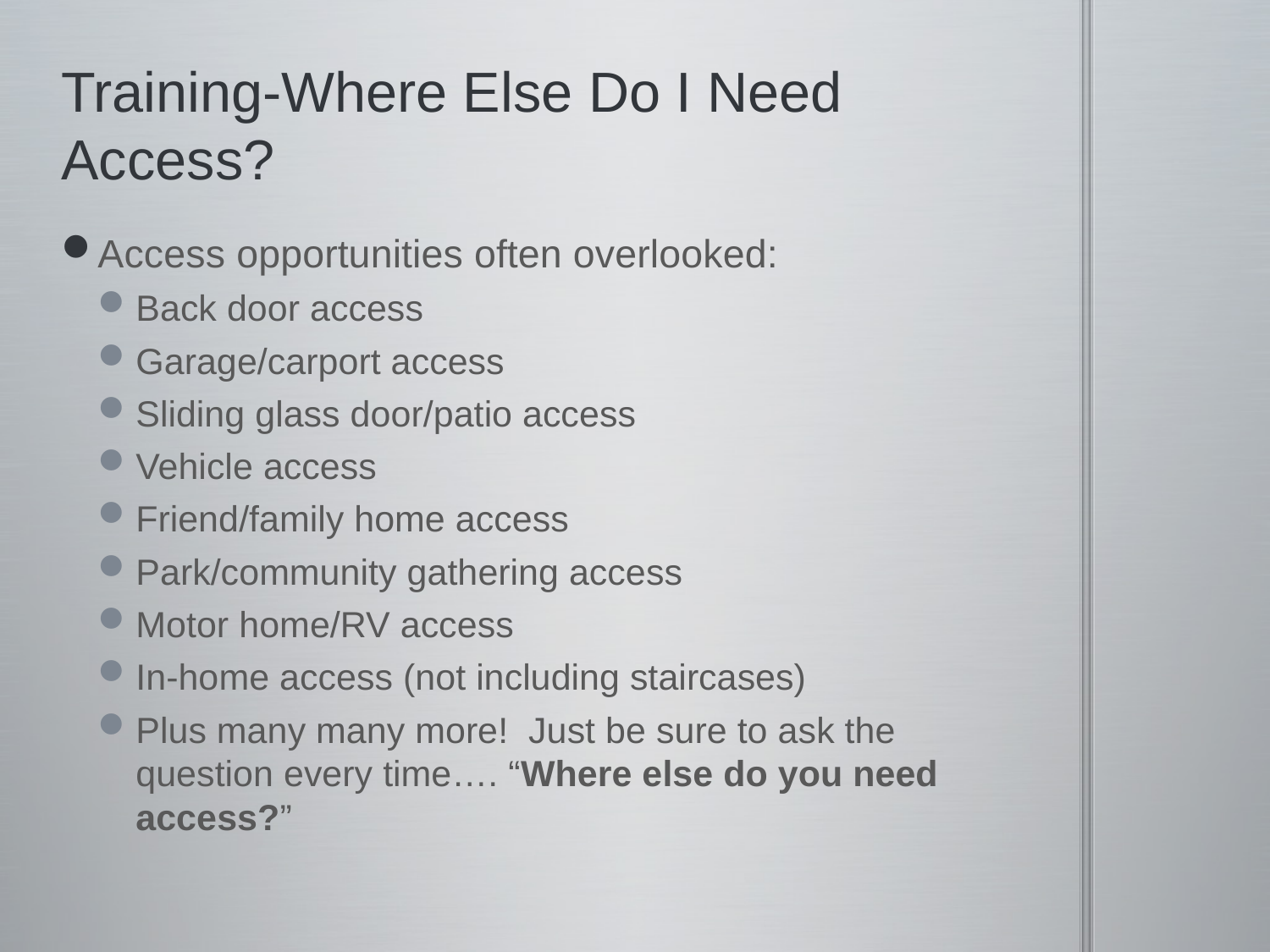

# Training-Where Else Do I Need Access?
Access opportunities often overlooked:
Back door access
Garage/carport access
Sliding glass door/patio access
Vehicle access
Friend/family home access
Park/community gathering access
Motor home/RV access
In-home access (not including staircases)
Plus many many more!  Just be sure to ask the question every time…. “Where else do you need access?”